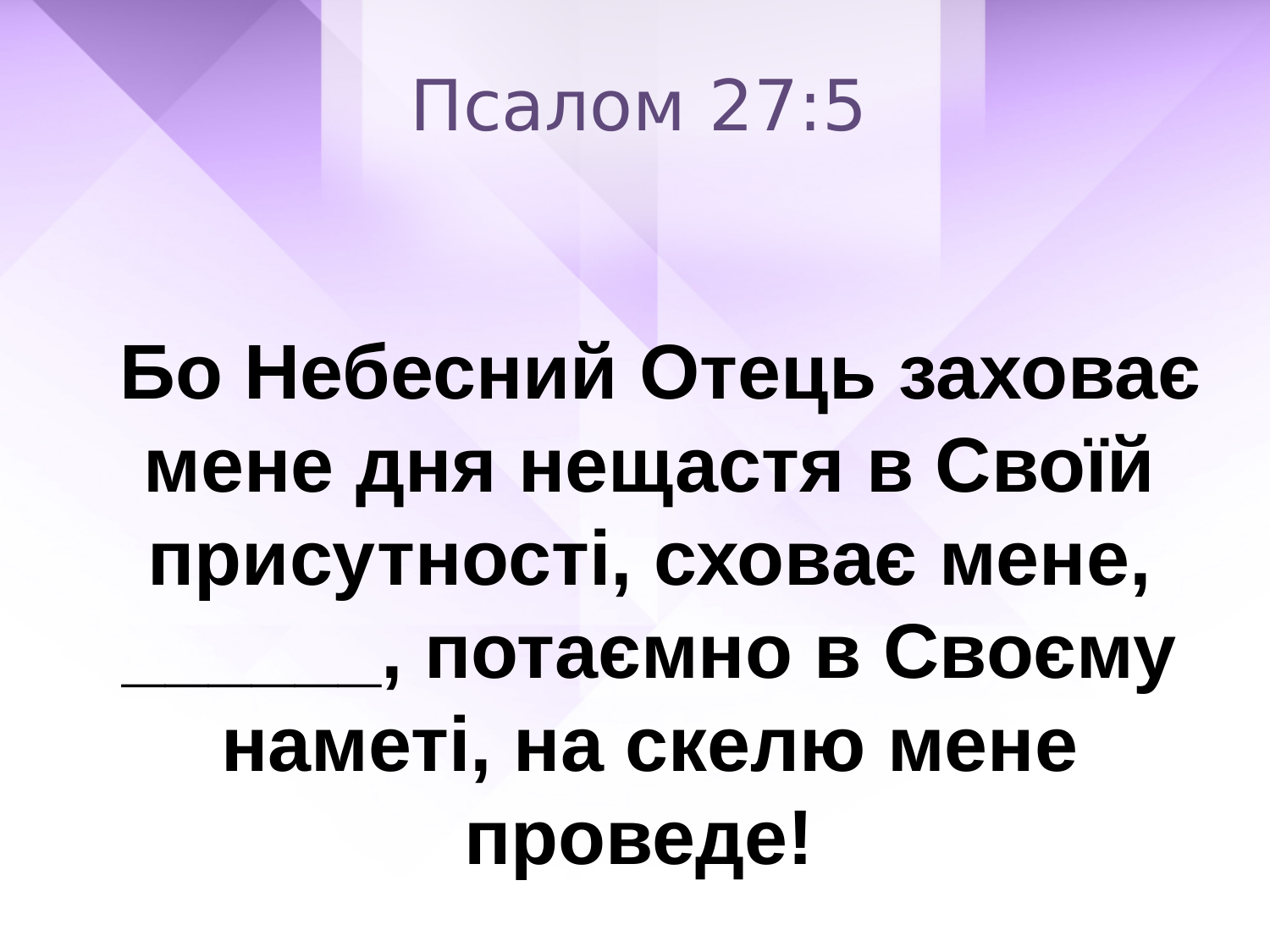

Псалом 27:5

 Бо Небесний Отець заховає мене дня нещастя в Своїй присутності, сховає мене, ______, потаємно в Своєму наметі, на скелю мене проведе!